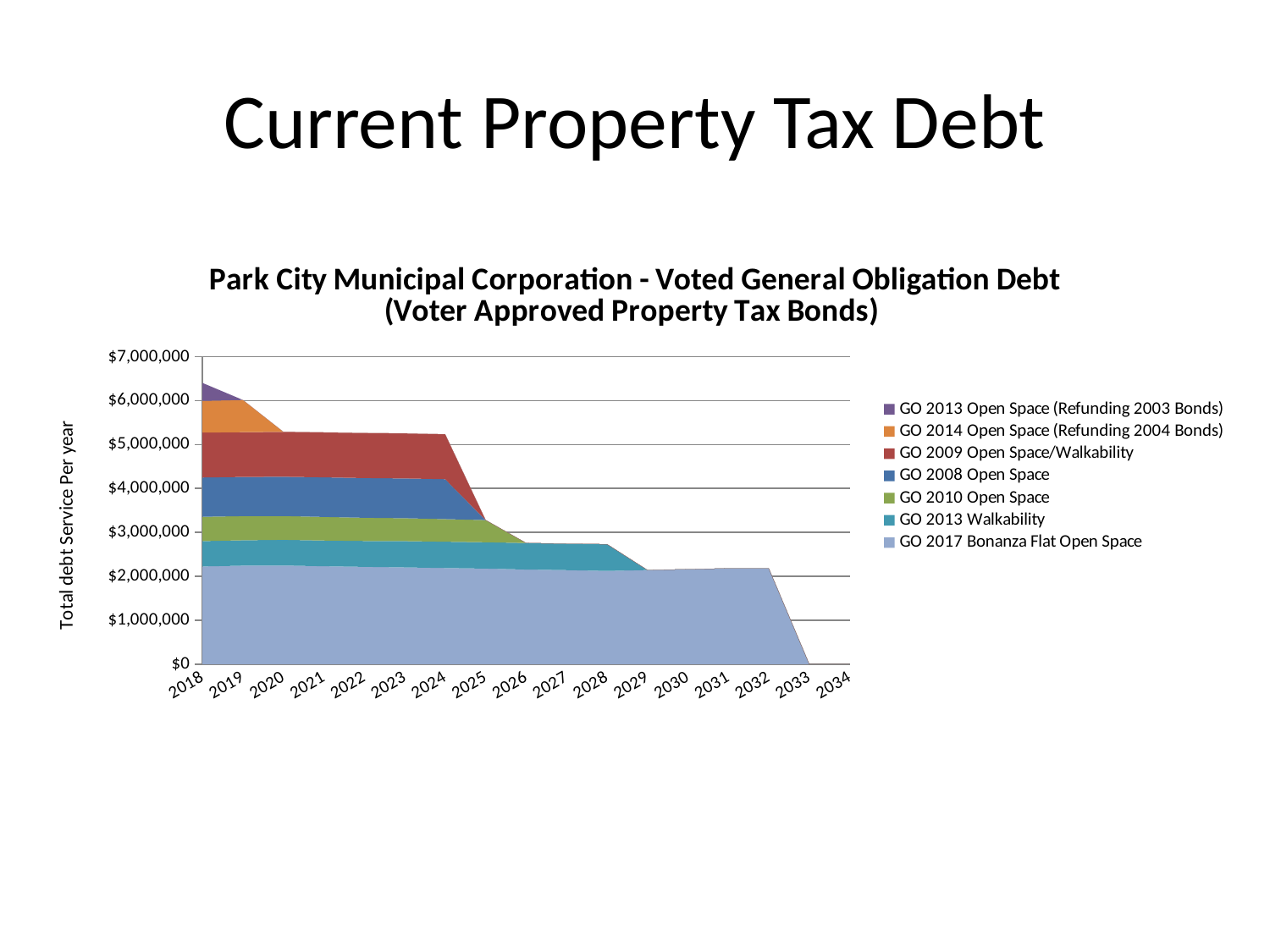

# Current Property Tax Debt

[unsupported chart]